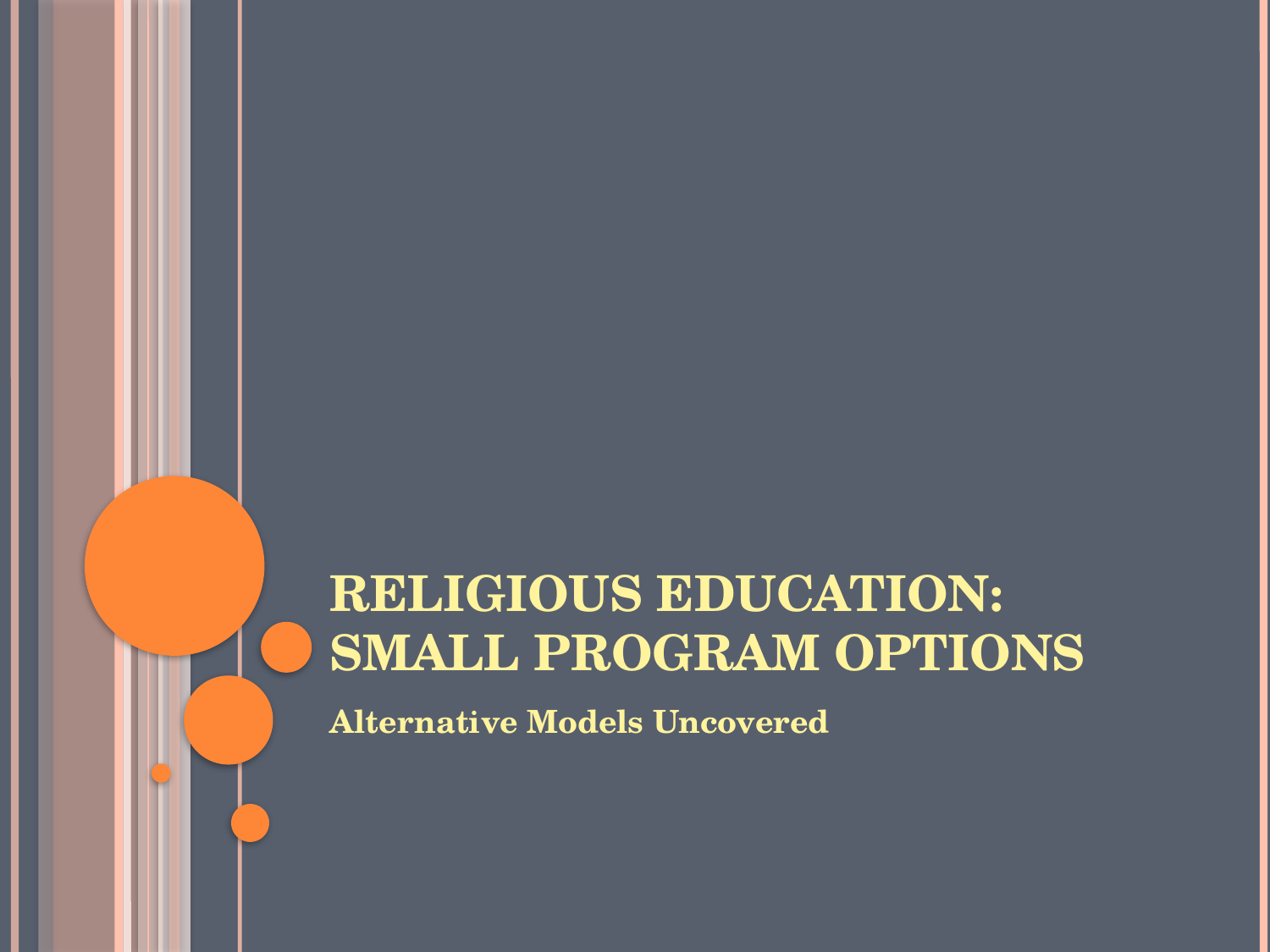

# Religious Education: Small Program Options
Alternative Models Uncovered